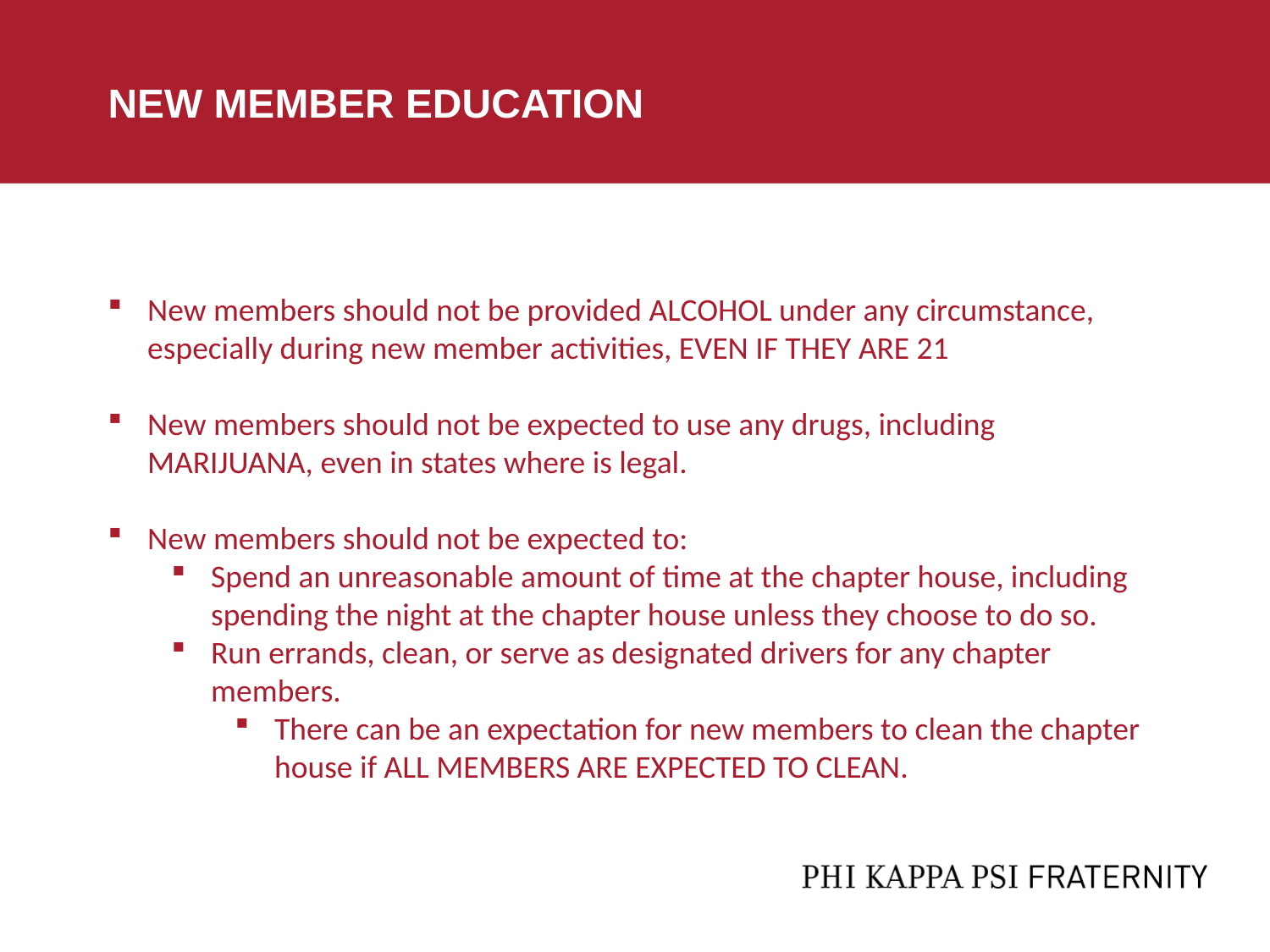

NEW MEMBER EDUCATION
New members should not be provided ALCOHOL under any circumstance, especially during new member activities, EVEN IF THEY ARE 21

New members should not be expected to use any drugs, including MARIJUANA, even in states where is legal.

New members should not be expected to:
Spend an unreasonable amount of time at the chapter house, including spending the night at the chapter house unless they choose to do so.
Run errands, clean, or serve as designated drivers for any chapter members.
There can be an expectation for new members to clean the chapter house if ALL MEMBERS ARE EXPECTED TO CLEAN.